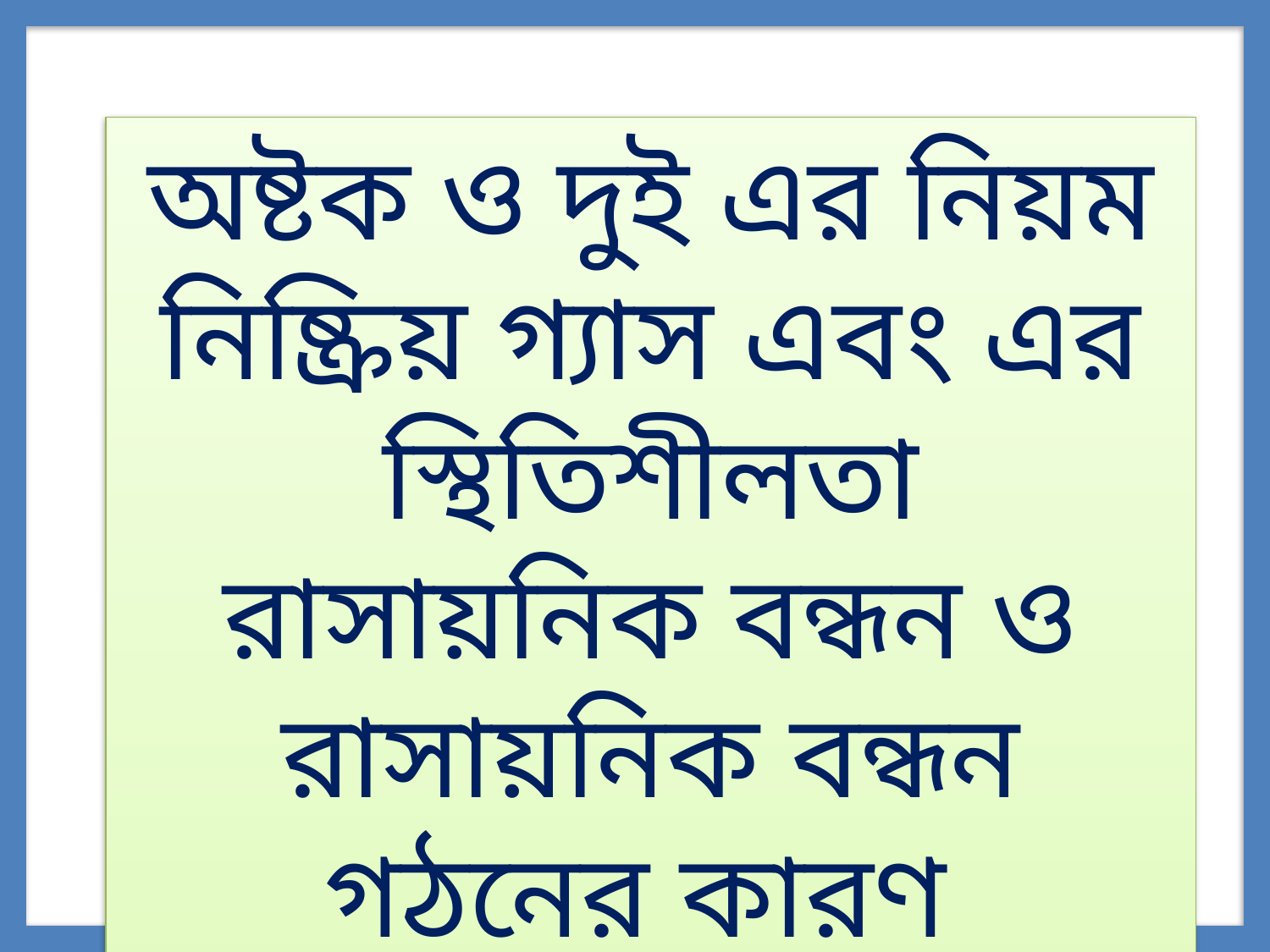

অষ্টক ও দুই এর নিয়ম
নিষ্ক্রিয় গ্যাস এবং এর স্থিতিশীলতা
রাসায়নিক বন্ধন ও রাসায়নিক বন্ধন গঠনের কারণ